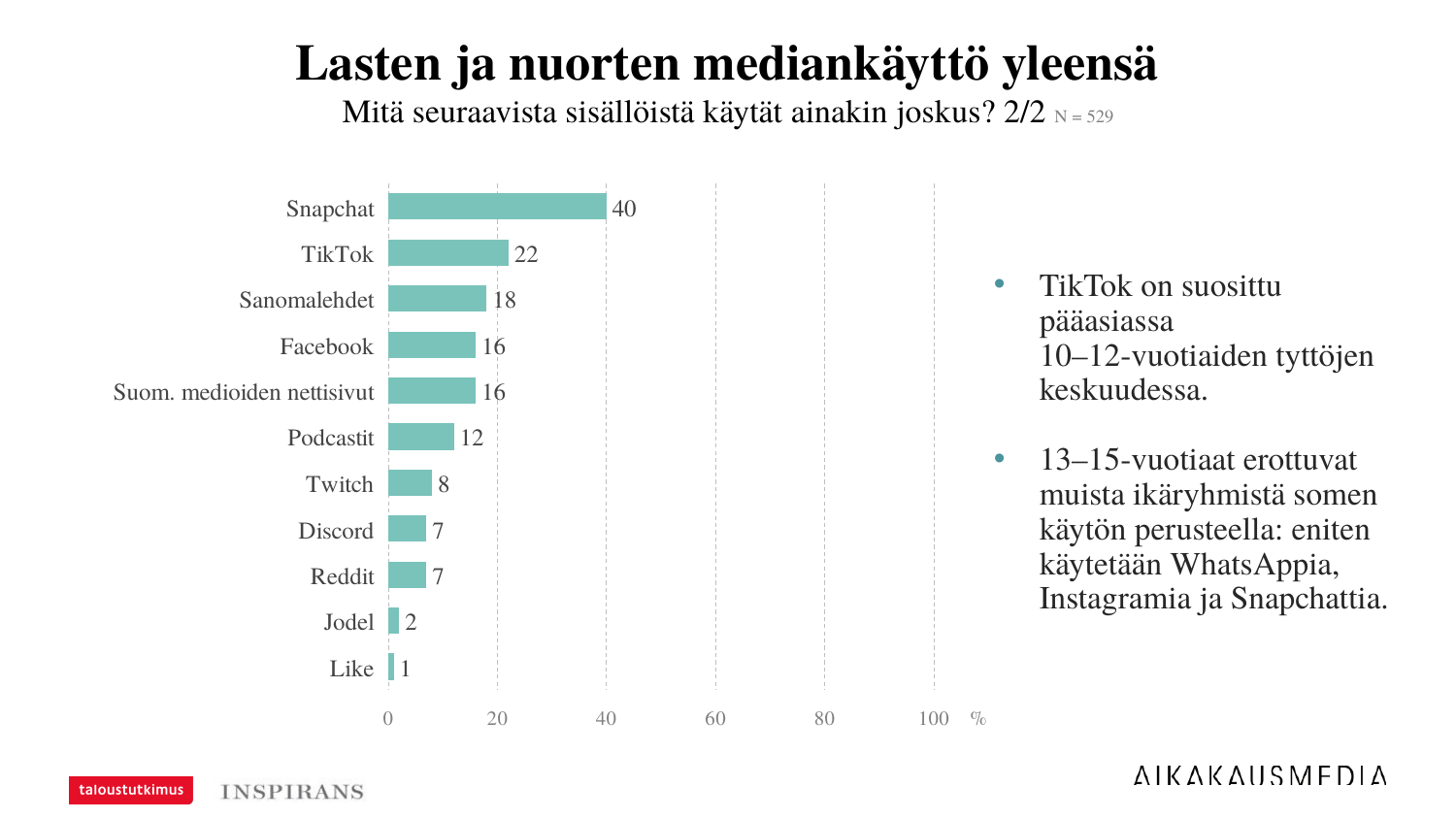

# Lasten ja nuorten mediankäyttö yleensä Mitä seuraavista sisällöistä käytät ainakin joskus? 2/2 N = 529
TikTok on suosittu pääasiassa
10–12-vuotiaiden tyttöjen keskuudessa.

13–15-vuotiaat erottuvat muista ikäryhmistä somen käytön perusteella: eniten käytetään WhatsAppia, Instagramia ja Snapchattia.

### Chart

| Category | Kaikki vastaajat, n=529 |
|---|---|
| Snapchat | 40.0 |
| TikTok | 22.0 |
| Sanomalehdet | 18.0 |
| Facebook | 16.0 |
| Suom. medioiden nettisivut | 16.0 |
| Podcastit | 12.0 |
| Twitch | 8.0 |
| Discord | 7.0 |
| Reddit | 7.0 |
| Jodel | 2.0 |
| Like | 1.0 |